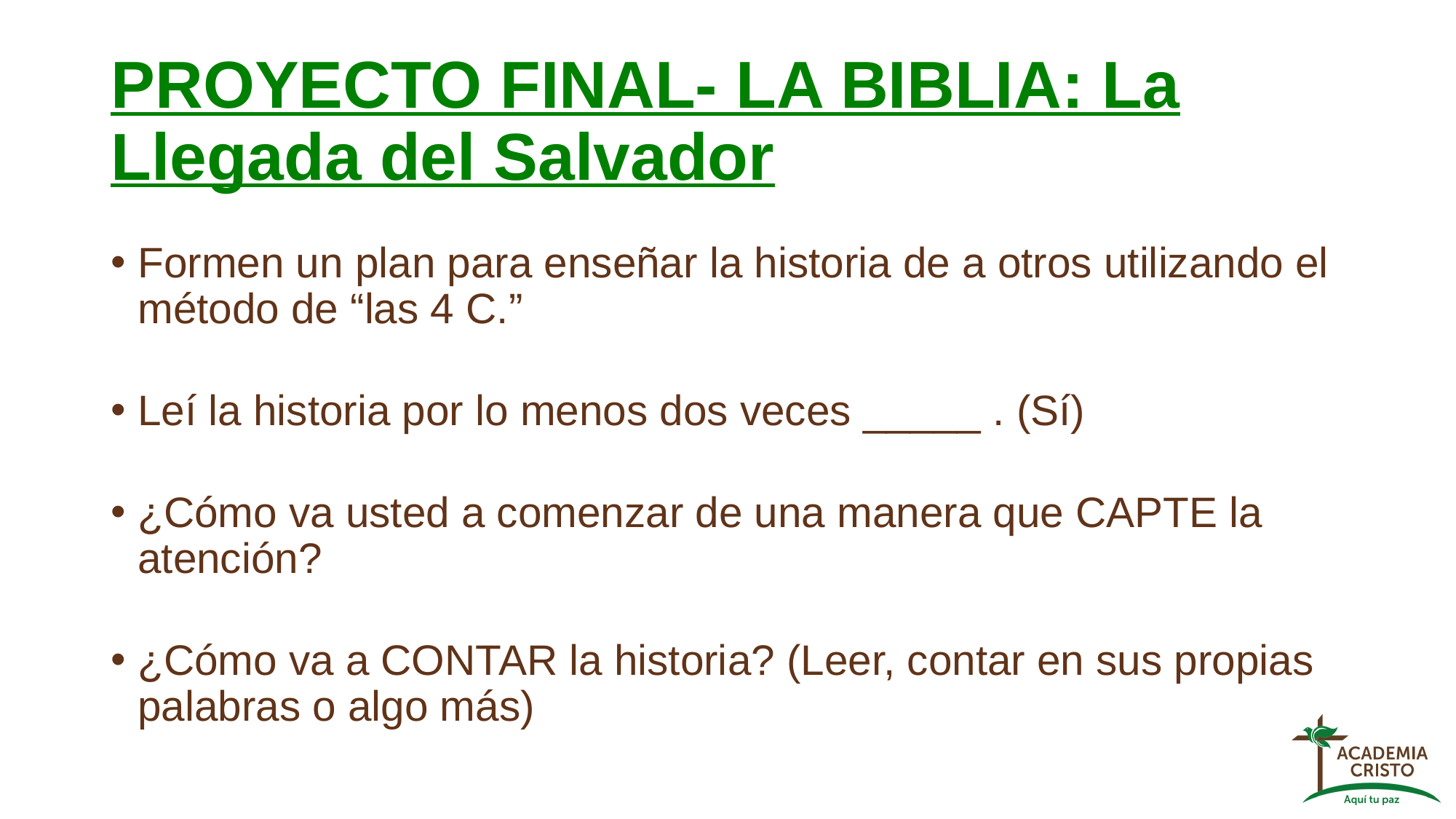

# PROYECTO FINAL- LA BIBLIA: La Llegada del Salvador
Formen un plan para enseñar la historia de a otros utilizando el método de “las 4 C.”

Leí la historia por lo menos dos veces _____ . (Sí)

¿Cómo va usted a comenzar de una manera que CAPTE la atención?

¿Cómo va a CONTAR la historia? (Leer, contar en sus propias palabras o algo más)